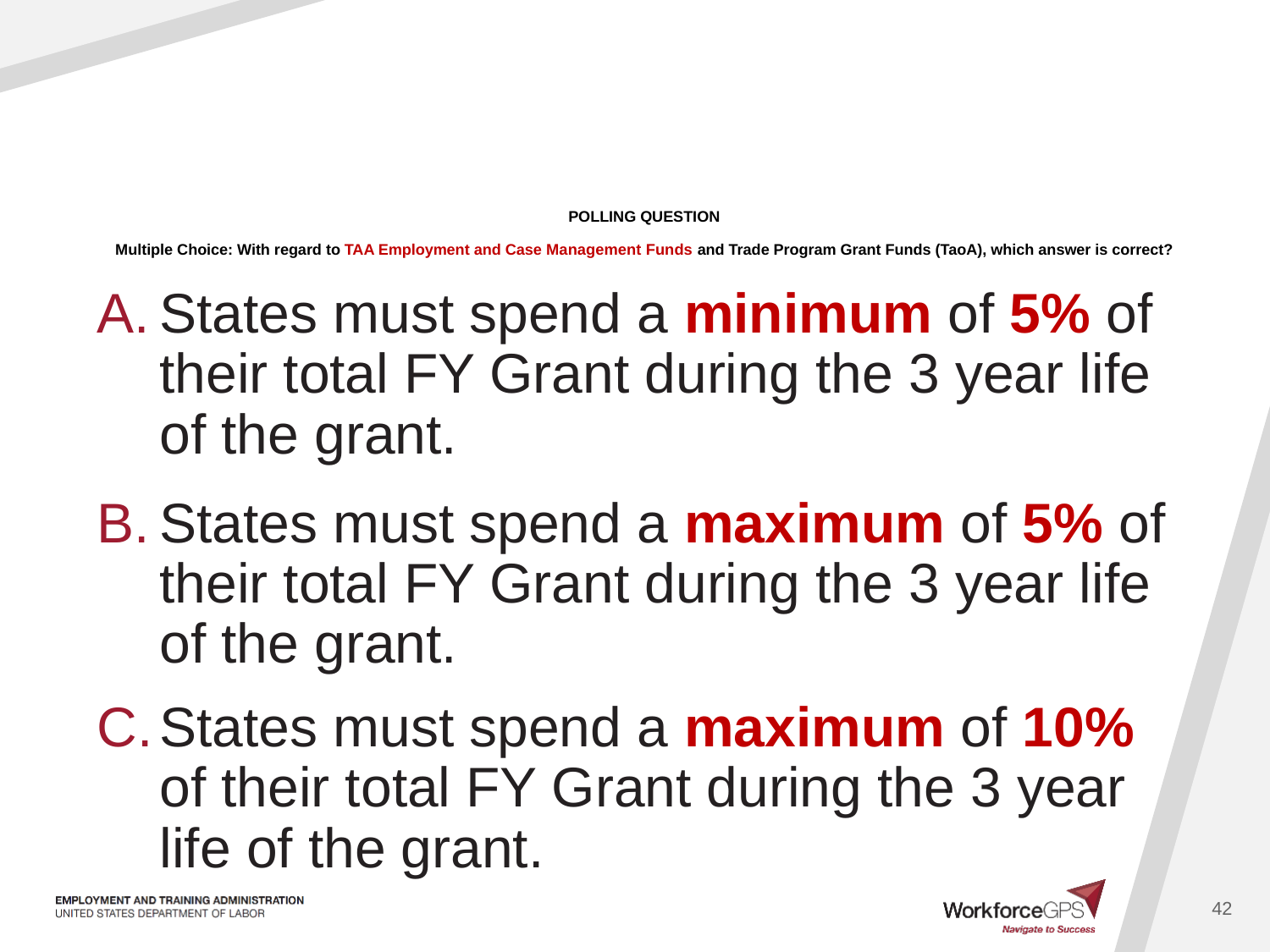

# POLLING QUESTION Multiple Choice: With regard to TAA Employment and Case Management Funds and Trade Program Grant Funds (TaoA), which answer is correct?
States must spend a minimum of 5% of their total FY Grant during the 3 year life of the grant.
States must spend a maximum of 5% of their total FY Grant during the 3 year life of the grant.
States must spend a maximum of 10% of their total FY Grant during the 3 year life of the grant.

42